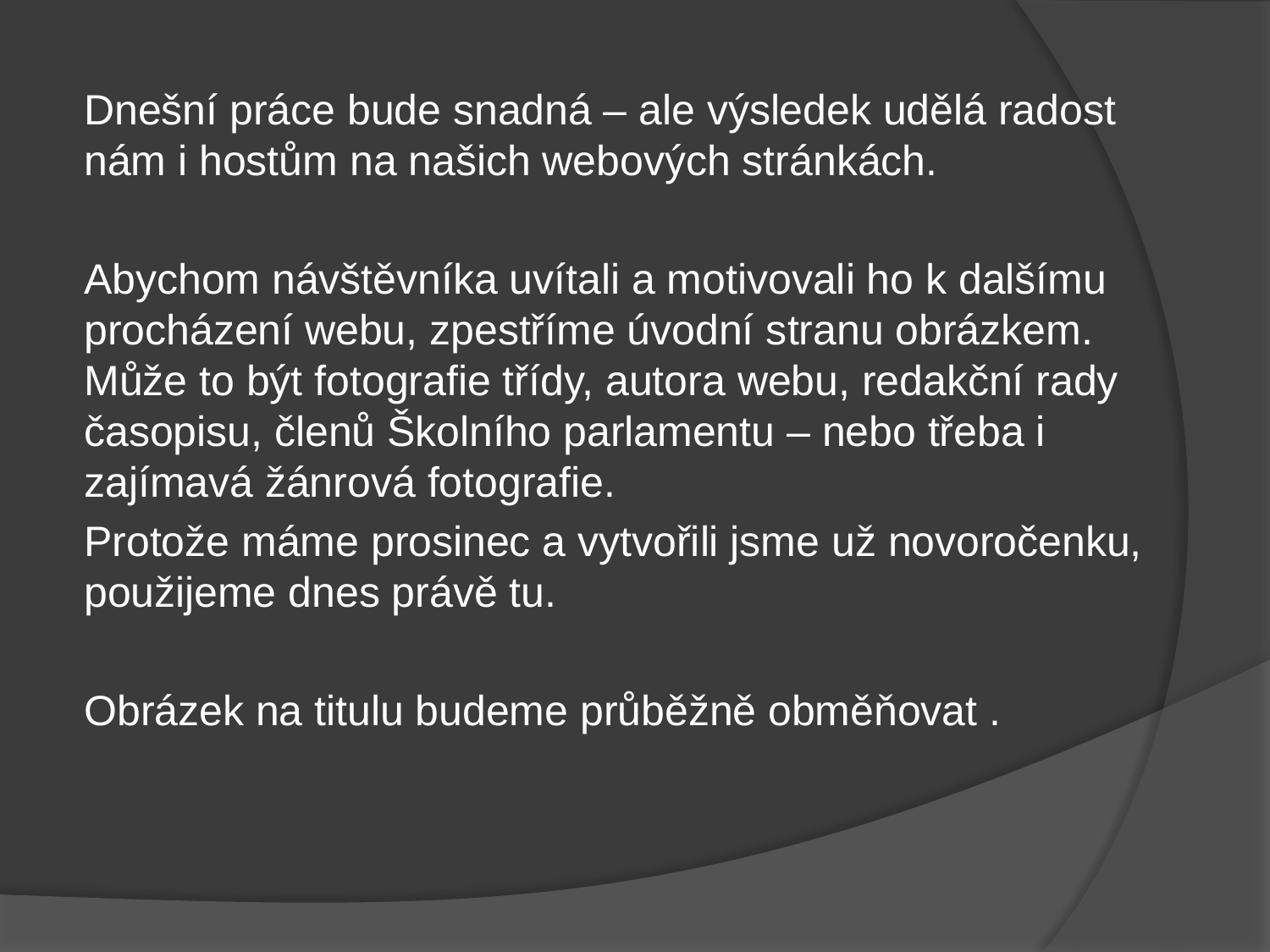

Dnešní práce bude snadná – ale výsledek udělá radost nám i hostům na našich webových stránkách.

Abychom návštěvníka uvítali a motivovali ho k dalšímu procházení webu, zpestříme úvodní stranu obrázkem. Může to být fotografie třídy, autora webu, redakční rady časopisu, členů Školního parlamentu – nebo třeba i zajímavá žánrová fotografie.
Protože máme prosinec a vytvořili jsme už novoročenku, použijeme dnes právě tu.

Obrázek na titulu budeme průběžně obměňovat .